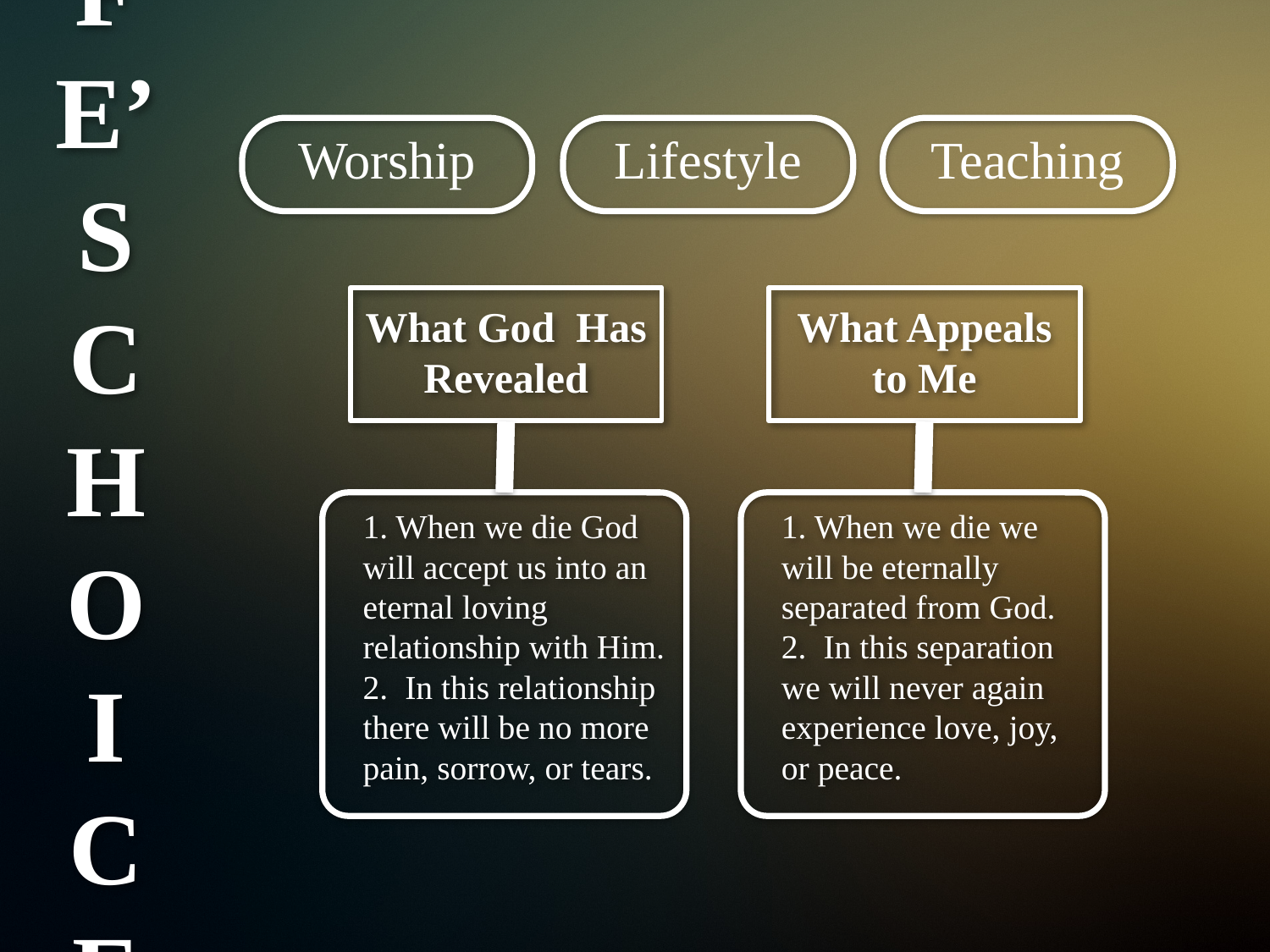

# LIFE’S CHOICES

Worship
Lifestyle
Teaching
What Appeals to Me

1. When we die we will be eternally separated from God.
2.  In this separation we will never again experience love, joy, or peace.
What God  Has Revealed

1. When we die God will accept us into an eternal loving relationship with Him.
2.  In this relationship there will be no more pain, sorrow, or tears.